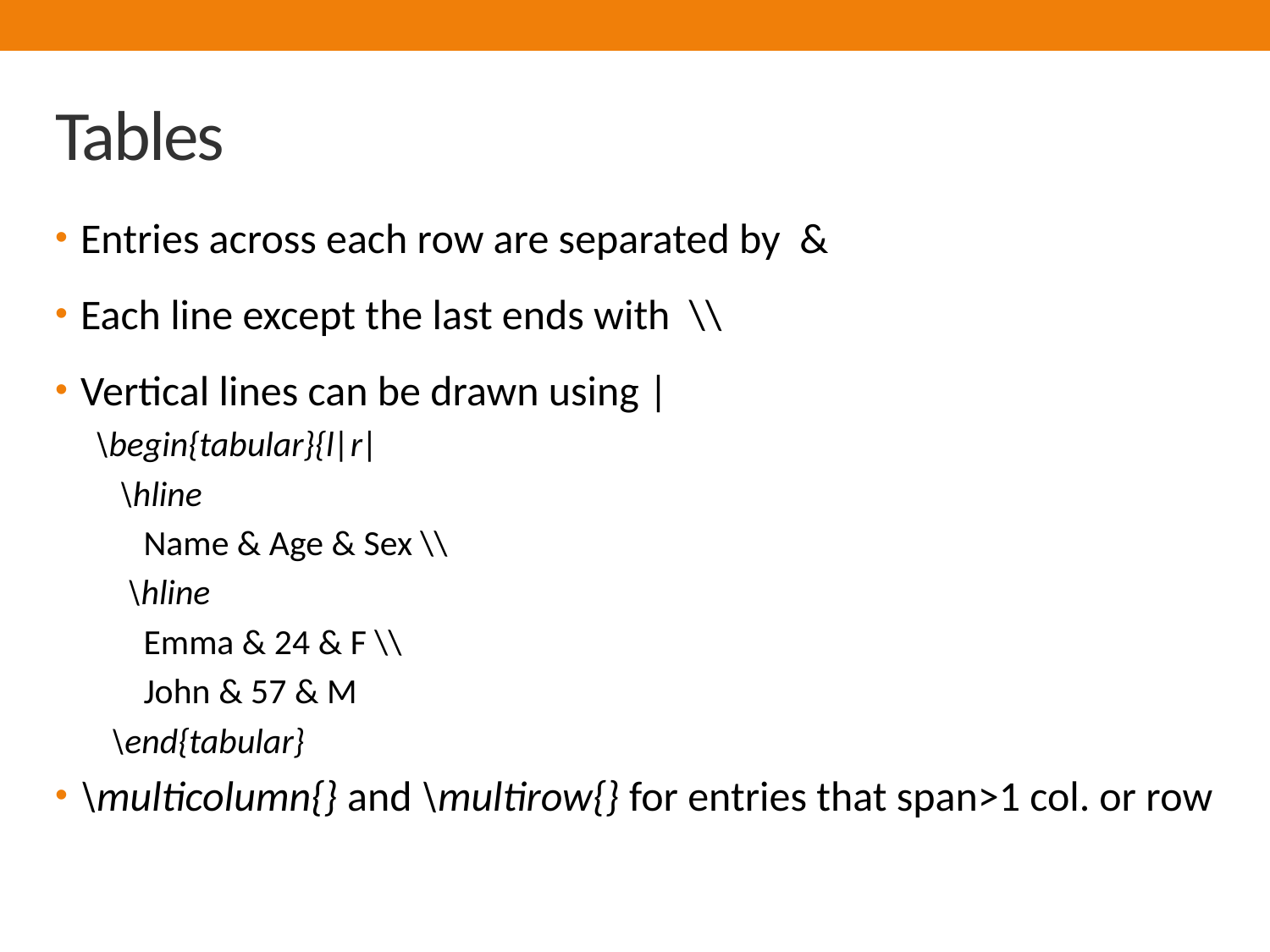

# Tables
Entries across each row are separated by  &
Each line except the last ends with  \\
Vertical lines can be drawn using |
     \begin{tabular}{l|r|
        \hline
           Name & Age & Sex \\
         \hline
           Emma & 24 & F \\
           John & 57 & M
       \end{tabular}
\multicolumn{} and \multirow{} for entries that span>1 col. or row